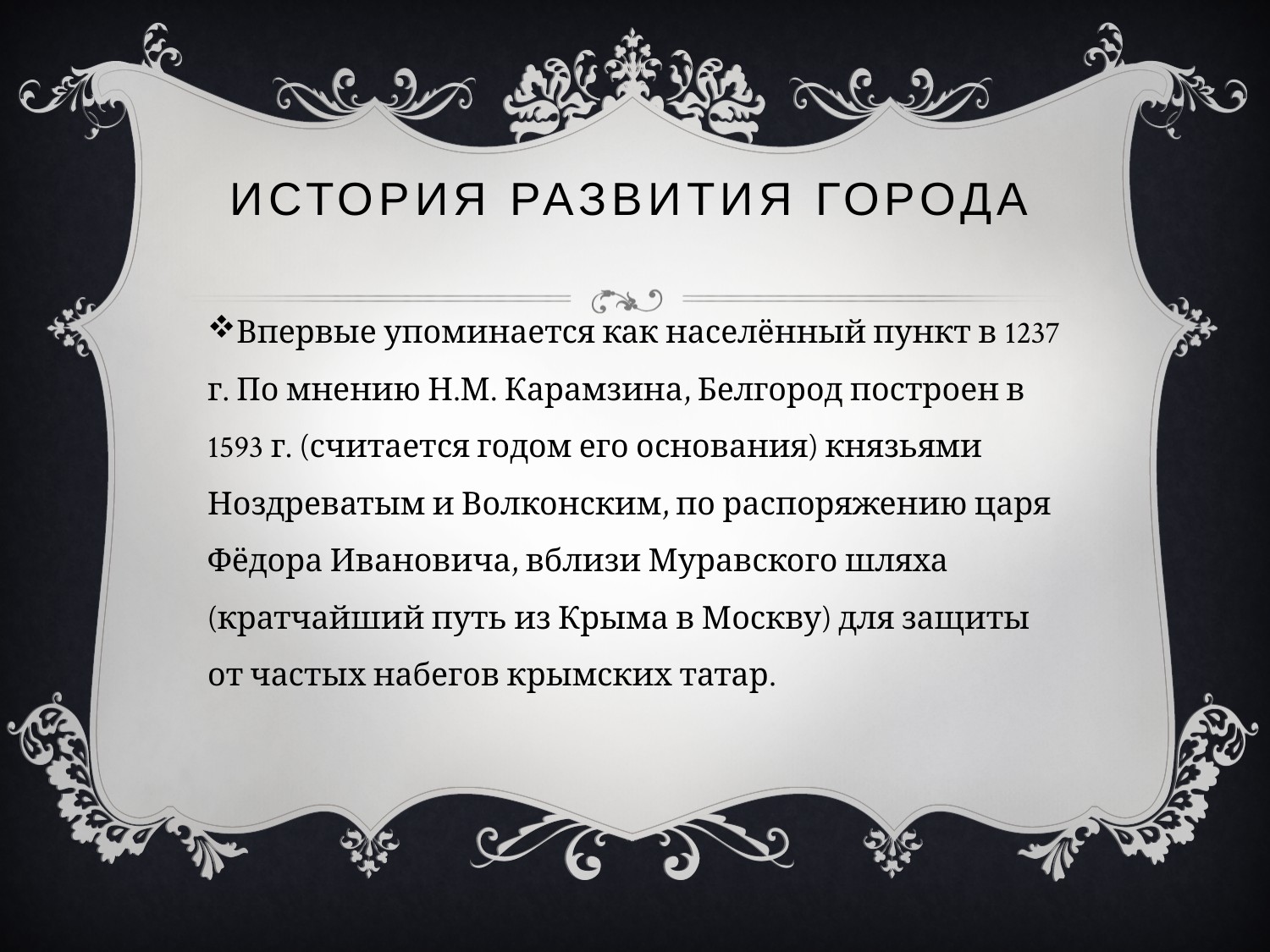

# История развития города
Впервые упоминается как населённый пункт в 1237 г. По мнению Н.М. Карамзина, Белгород построен в 1593 г. (считается годом его основания) князьями Ноздреватым и Волконским, по распоряжению царя Фёдора Ивановича, вблизи Муравского шляха (кратчайший путь из Крыма в Москву) для защиты от частых набегов крымских татар.